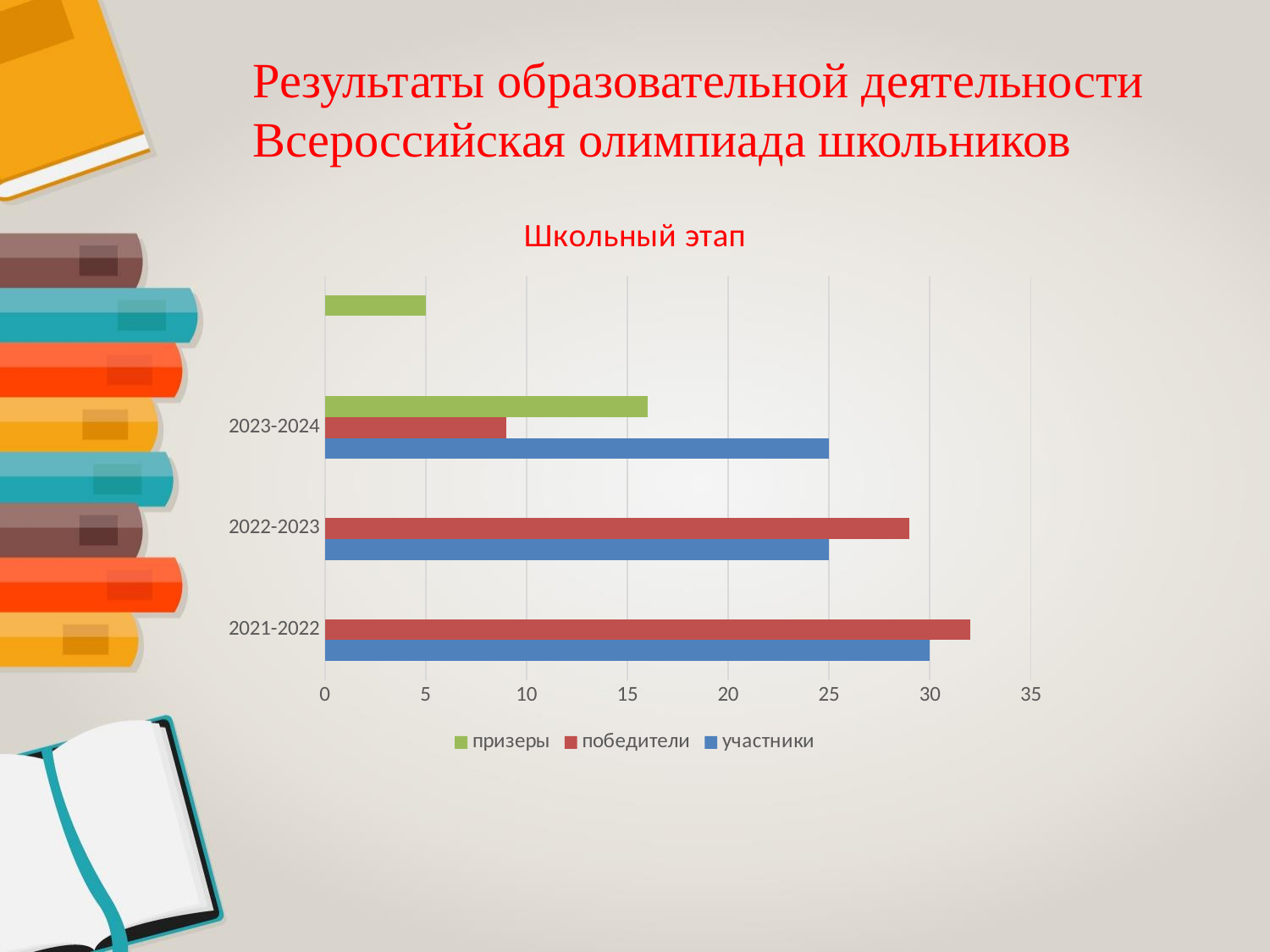

Результаты образовательной деятельности
Всероссийская олимпиада школьников

### Chart: Школьный этап

| Category | участники | победители | призеры |
|---|---|---|---|
| 2021-2022 | 30.0 | 32.0 | 0.0 |
| 2022-2023 | 25.0 | 29.0 | 0.0 |
| 2023-2024 | 25.0 | 9.0 | 16.0 |